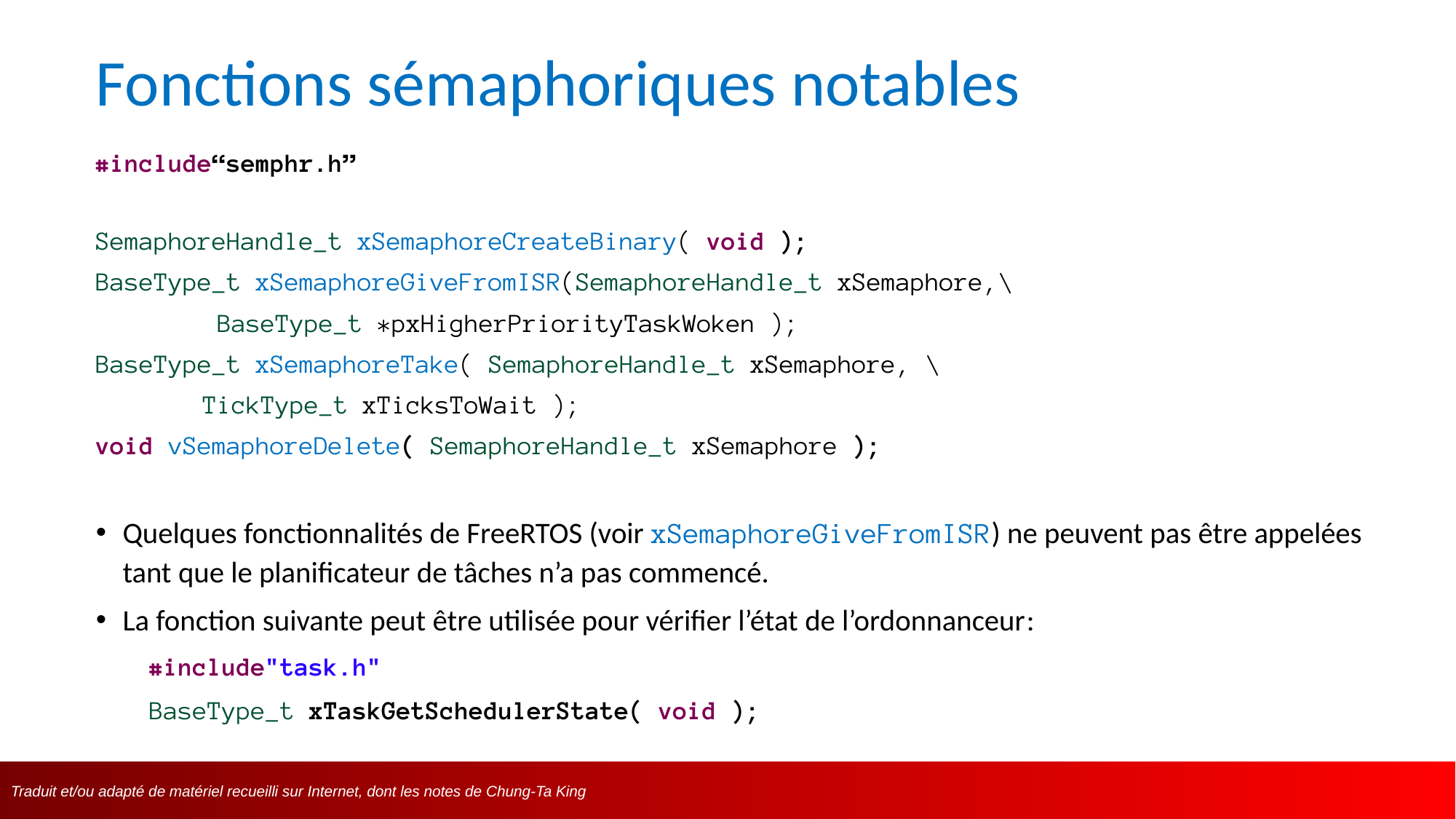

# Fonctions sémaphoriques notables
#include“semphr.h”

SemaphoreHandle_t xSemaphoreCreateBinary( void );
BaseType_t xSemaphoreGiveFromISR(SemaphoreHandle_t xSemaphore,\
				 BaseType_t *pxHigherPriorityTaskWoken );
BaseType_t xSemaphoreTake( SemaphoreHandle_t xSemaphore, \
					TickType_t xTicksToWait );
void vSemaphoreDelete( SemaphoreHandle_t xSemaphore );

Quelques fonctionnalités de FreeRTOS (voir xSemaphoreGiveFromISR) ne peuvent pas être appelées tant que le planificateur de tâches n’a pas commencé.
La fonction suivante peut être utilisée pour vérifier l’état de l’ordonnanceur:
#include"task.h"
BaseType_t xTaskGetSchedulerState( void );